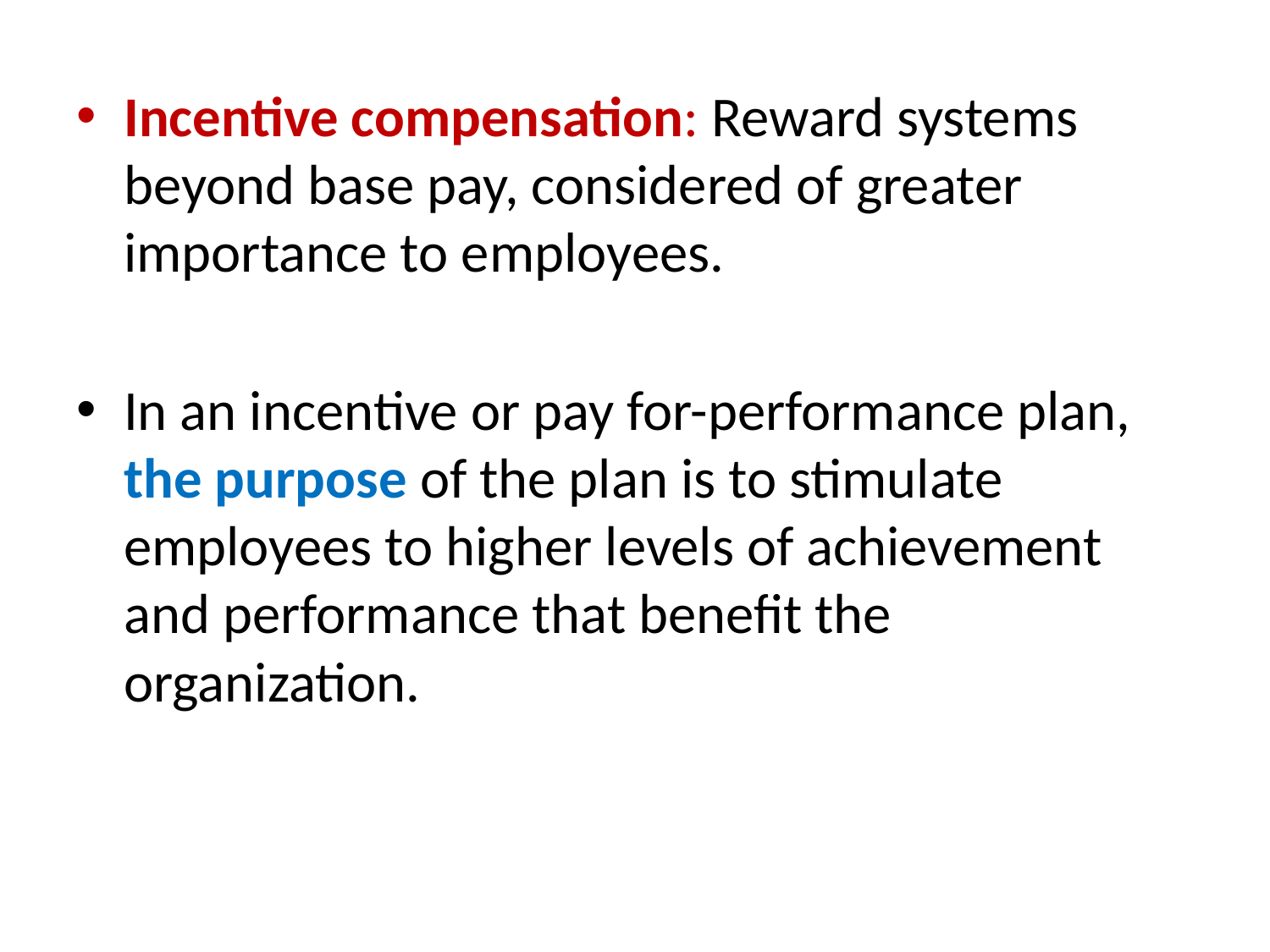

Incentive compensation: Reward systems beyond base pay, considered of greater importance to employees.

In an incentive or pay for-performance plan, the purpose of the plan is to stimulate employees to higher levels of achievement and performance that benefit the organization.